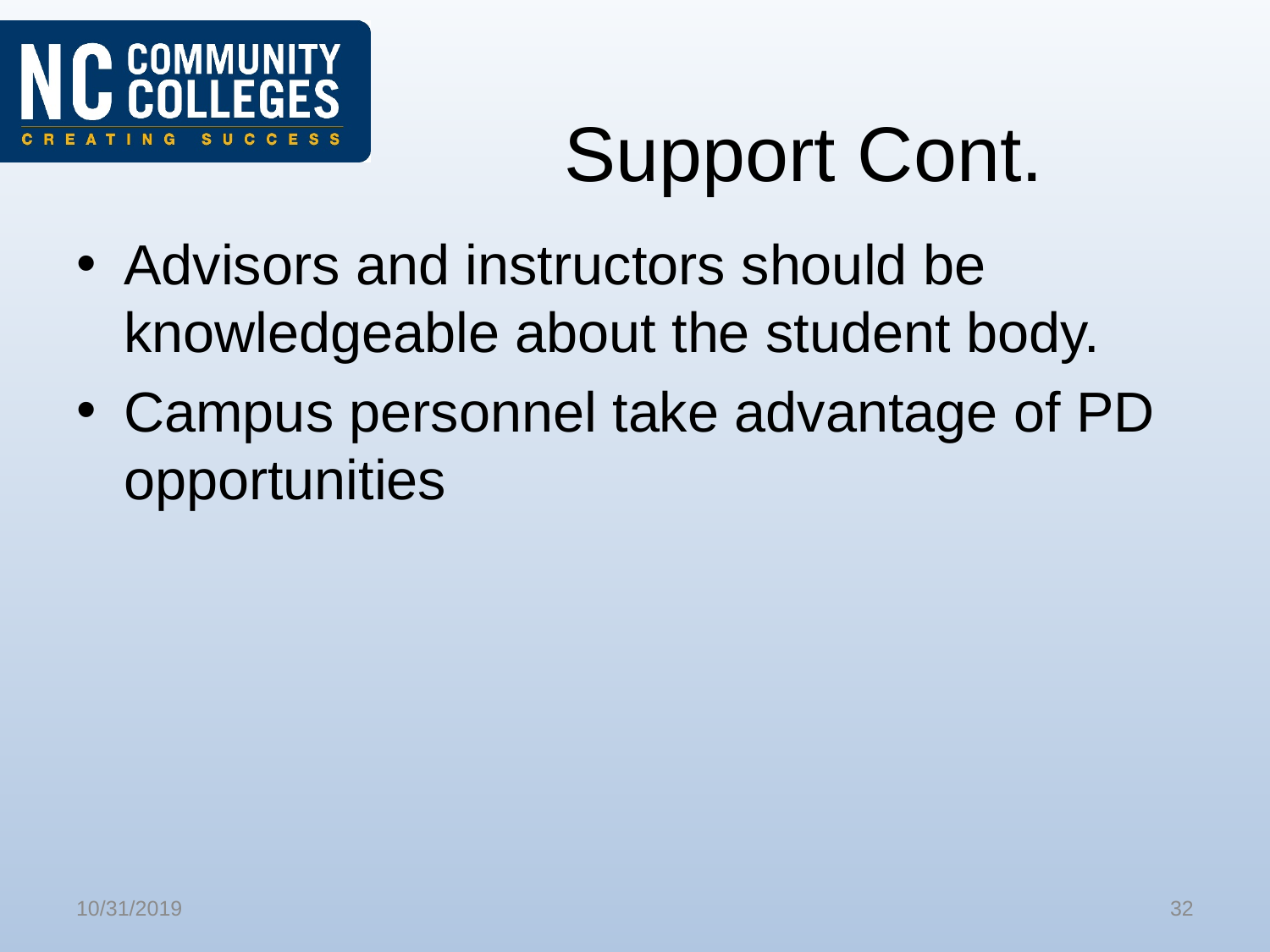

# Support Cont.
Advisors and instructors should be knowledgeable about the student body.
Campus personnel take advantage of PD opportunities
10/31/2019
32